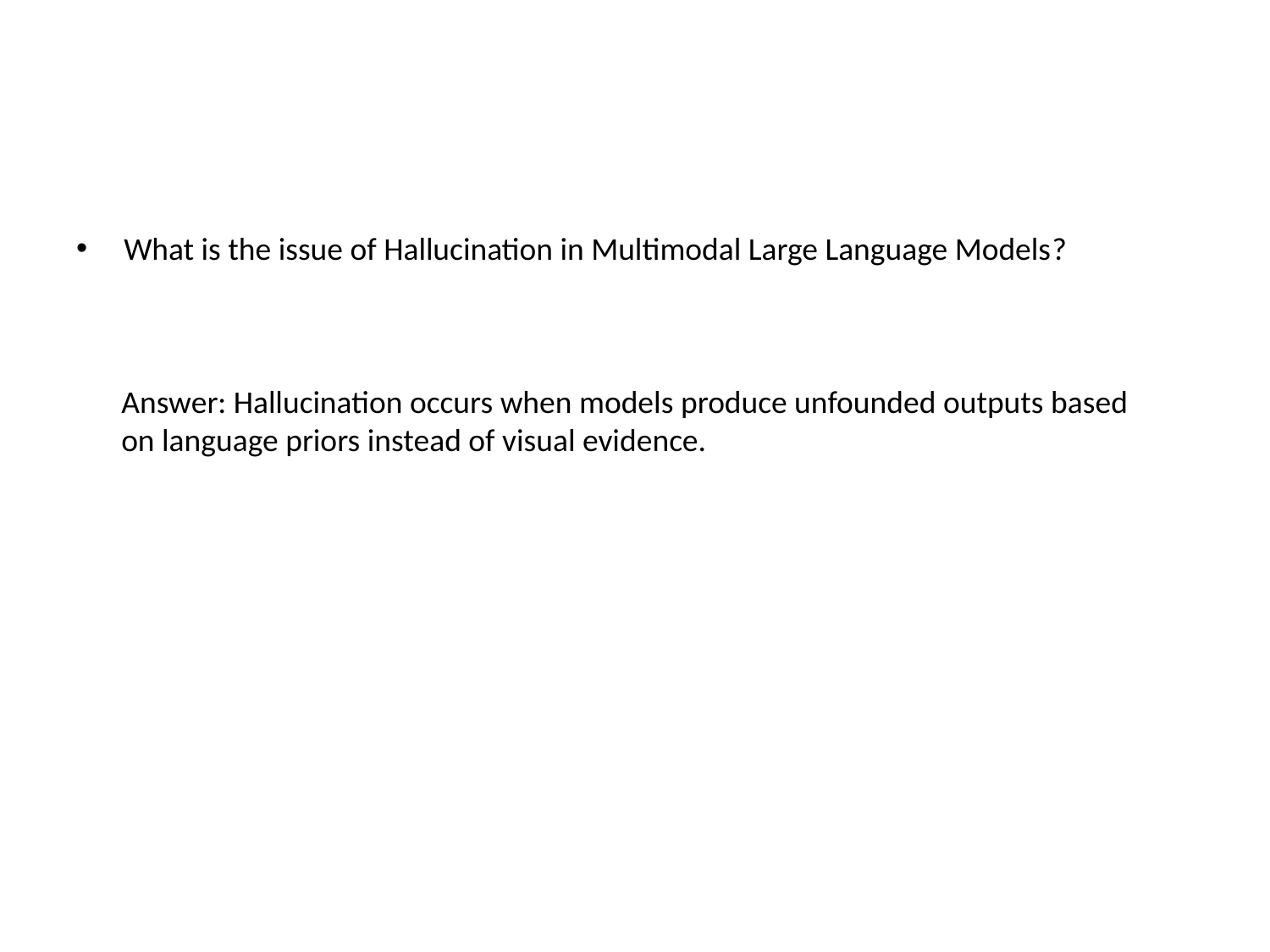

What is the issue of Hallucination in Multimodal Large Language Models?
Answer: Hallucination occurs when models produce unfounded outputs based on language priors instead of visual evidence.